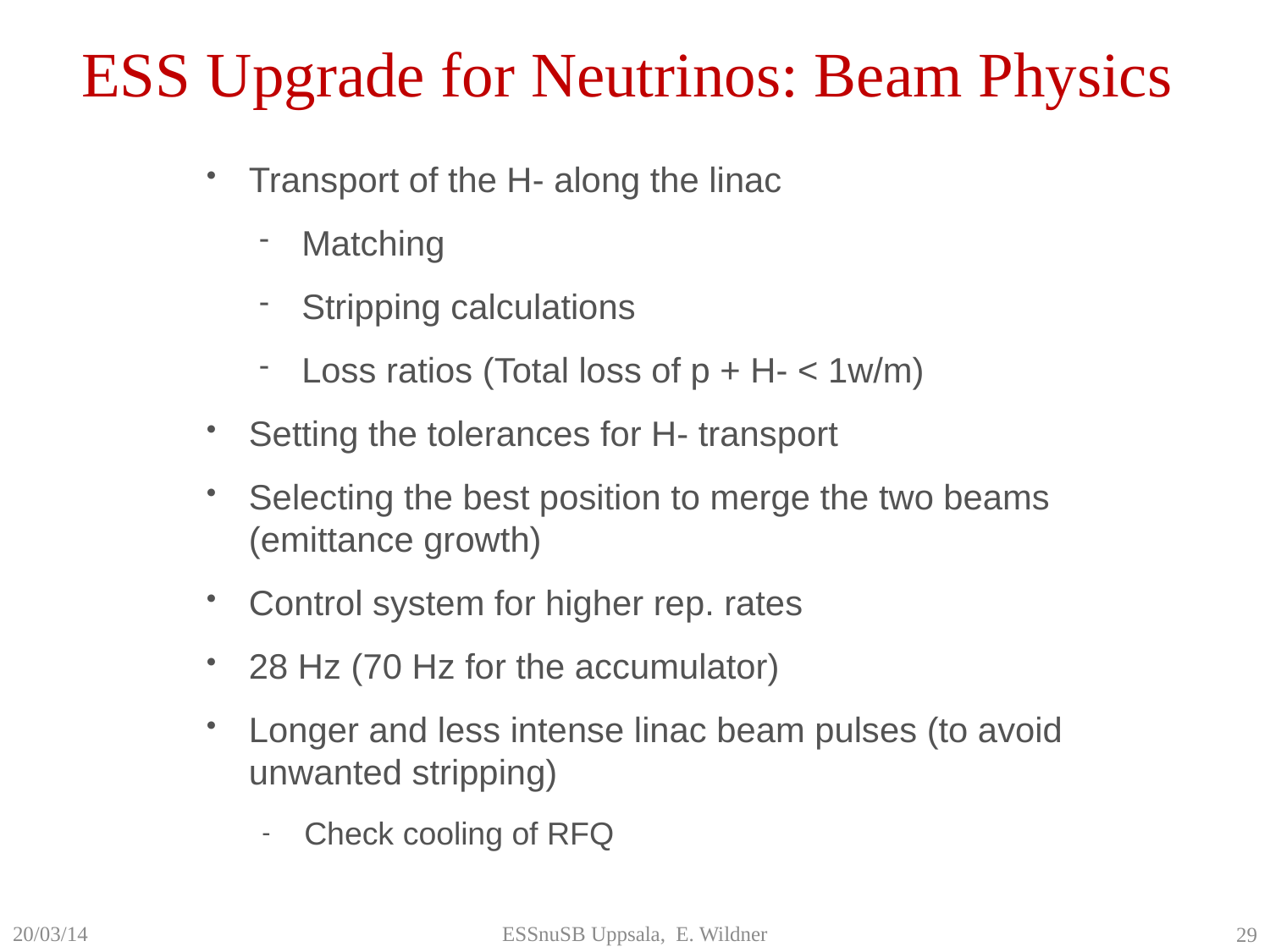

ESS Upgrade for Neutrinos: Beam Physics
Transport of the H- along the linac
Matching
Stripping calculations
Loss ratios (Total loss of p + H- < 1w/m)
Setting the tolerances for H- transport
Selecting the best position to merge the two beams (emittance growth)
Control system for higher rep. rates
28 Hz (70 Hz for the accumulator)
Longer and less intense linac beam pulses (to avoid unwanted stripping)
Check cooling of RFQ

20/03/14
ESSnuSB Uppsala,  E. Wildner
29